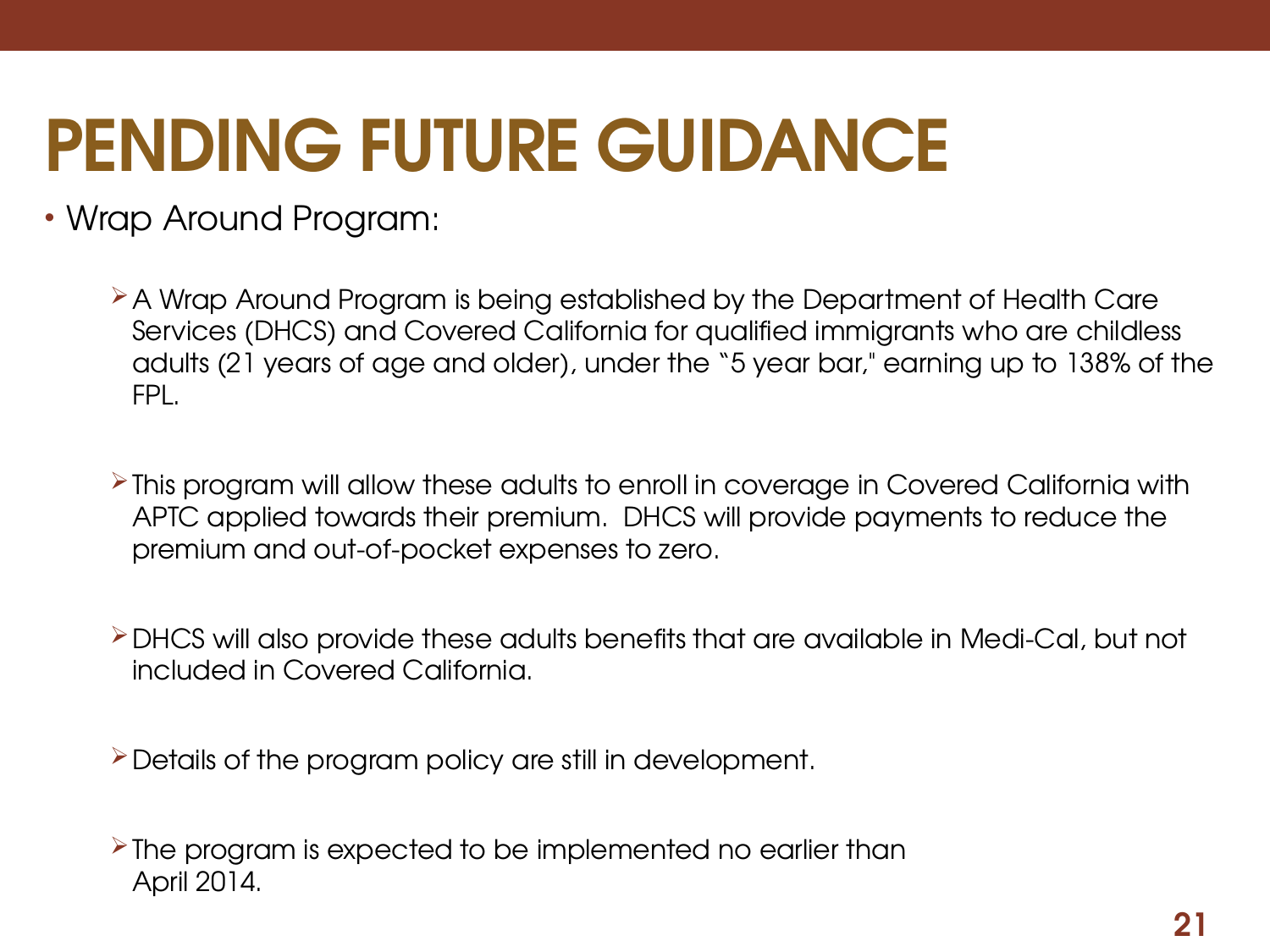

# PENDING FUTURE GUIDANCE
Wrap Around Program:

A Wrap Around Program is being established by the Department of Health Care Services (DHCS) and Covered California for qualified immigrants who are childless adults (21 years of age and older), under the “5 year bar," earning up to 138% of the FPL.

This program will allow these adults to enroll in coverage in Covered California with APTC applied towards their premium.  DHCS will provide payments to reduce the premium and out-of-pocket expenses to zero.

DHCS will also provide these adults benefits that are available in Medi-Cal, but not included in Covered California.

Details of the program policy are still in development.

The program is expected to be implemented no earlier than
April 2014.

21